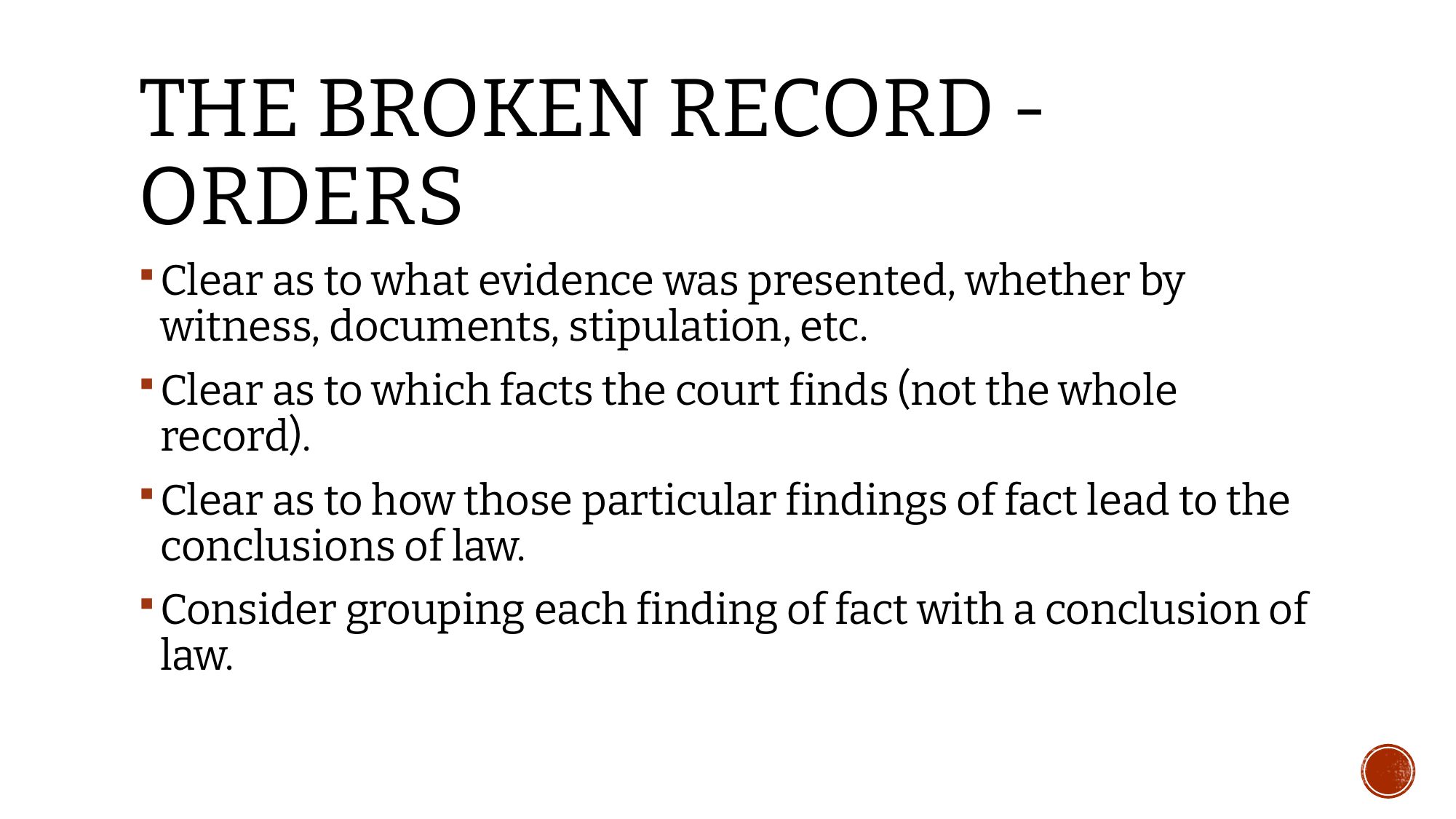

# The broken record - Orders
Clear as to what evidence was presented, whether by witness, documents, stipulation, etc.
Clear as to which facts the court finds (not the whole record).
Clear as to how those particular findings of fact lead to the conclusions of law.
Consider grouping each finding of fact with a conclusion of law.